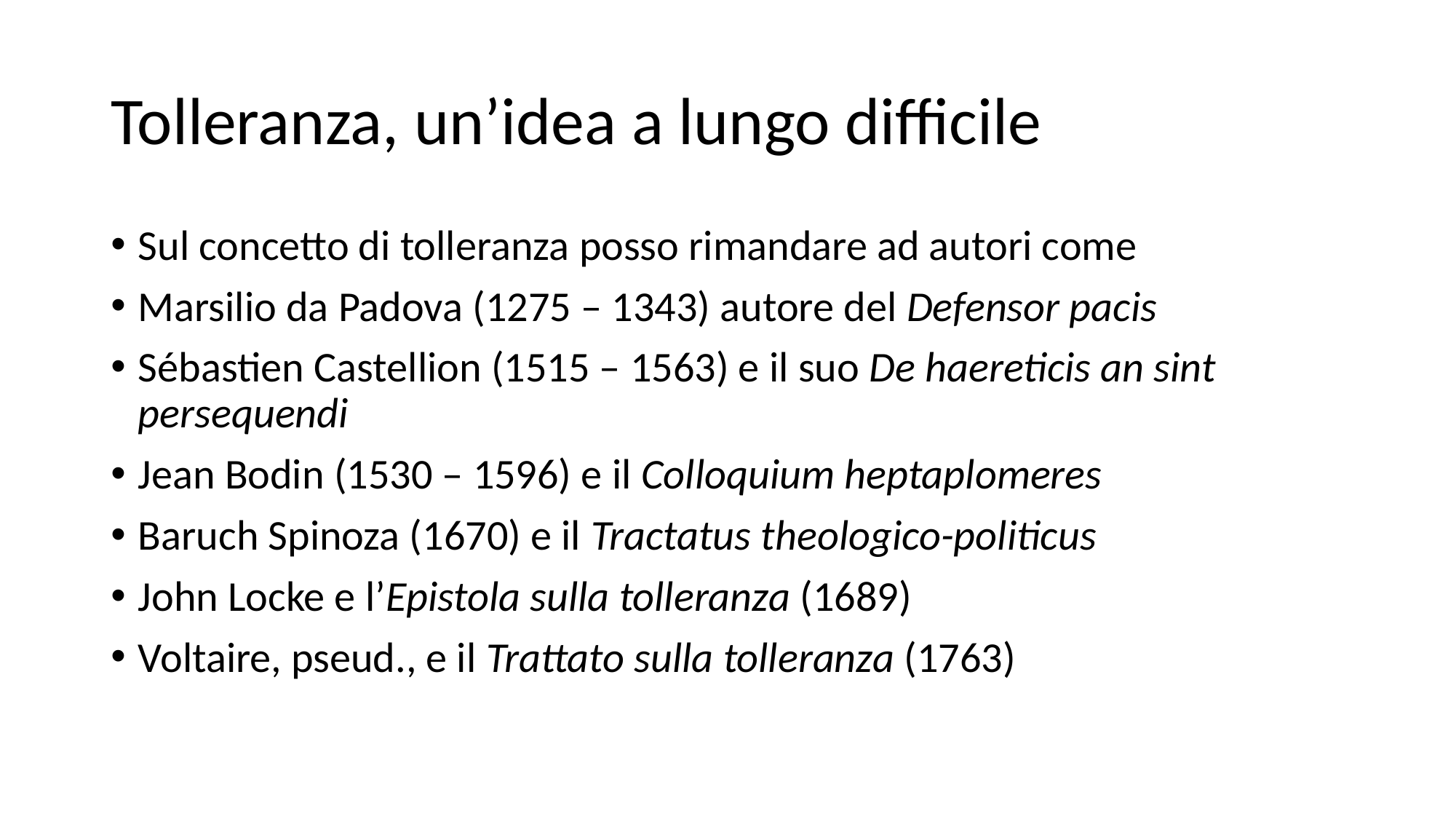

# Tolleranza, un’idea a lungo difficile
Sul concetto di tolleranza posso rimandare ad autori come
Marsilio da Padova (1275 – 1343) autore del Defensor pacis
Sébastien Castellion (1515 – 1563) e il suo De haereticis an sint persequendi
Jean Bodin (1530 – 1596) e il Colloquium heptaplomeres
Baruch Spinoza (1670) e il Tractatus theologico-politicus
John Locke e l’Epistola sulla tolleranza (1689)
Voltaire, pseud., e il Trattato sulla tolleranza (1763)